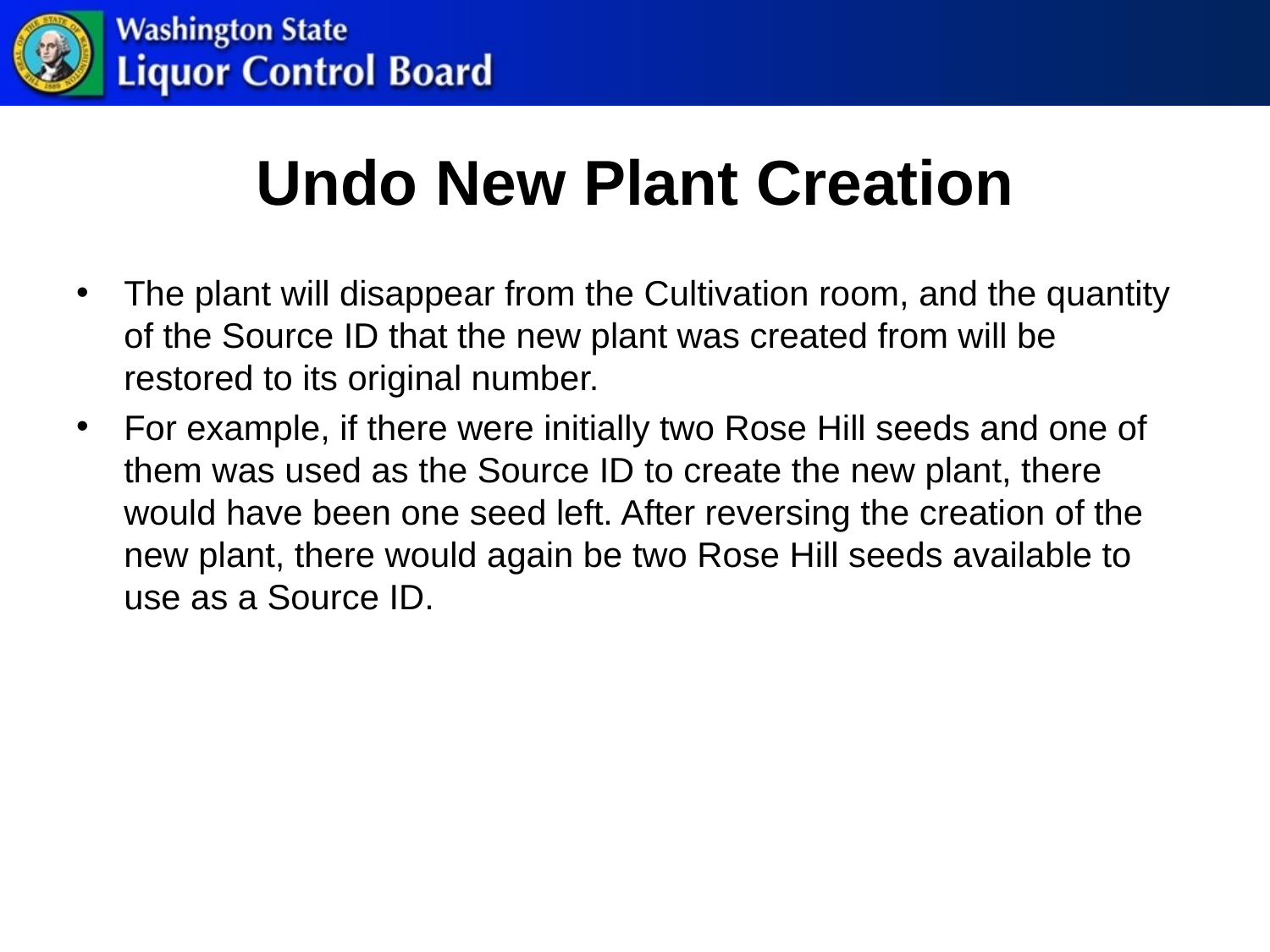

# Undo New Plant Creation
The plant will disappear from the Cultivation room, and the quantity of the Source ID that the new plant was created from will be restored to its original number.
For example, if there were initially two Rose Hill seeds and one of them was used as the Source ID to create the new plant, there would have been one seed left. After reversing the creation of the new plant, there would again be two Rose Hill seeds available to use as a Source ID.